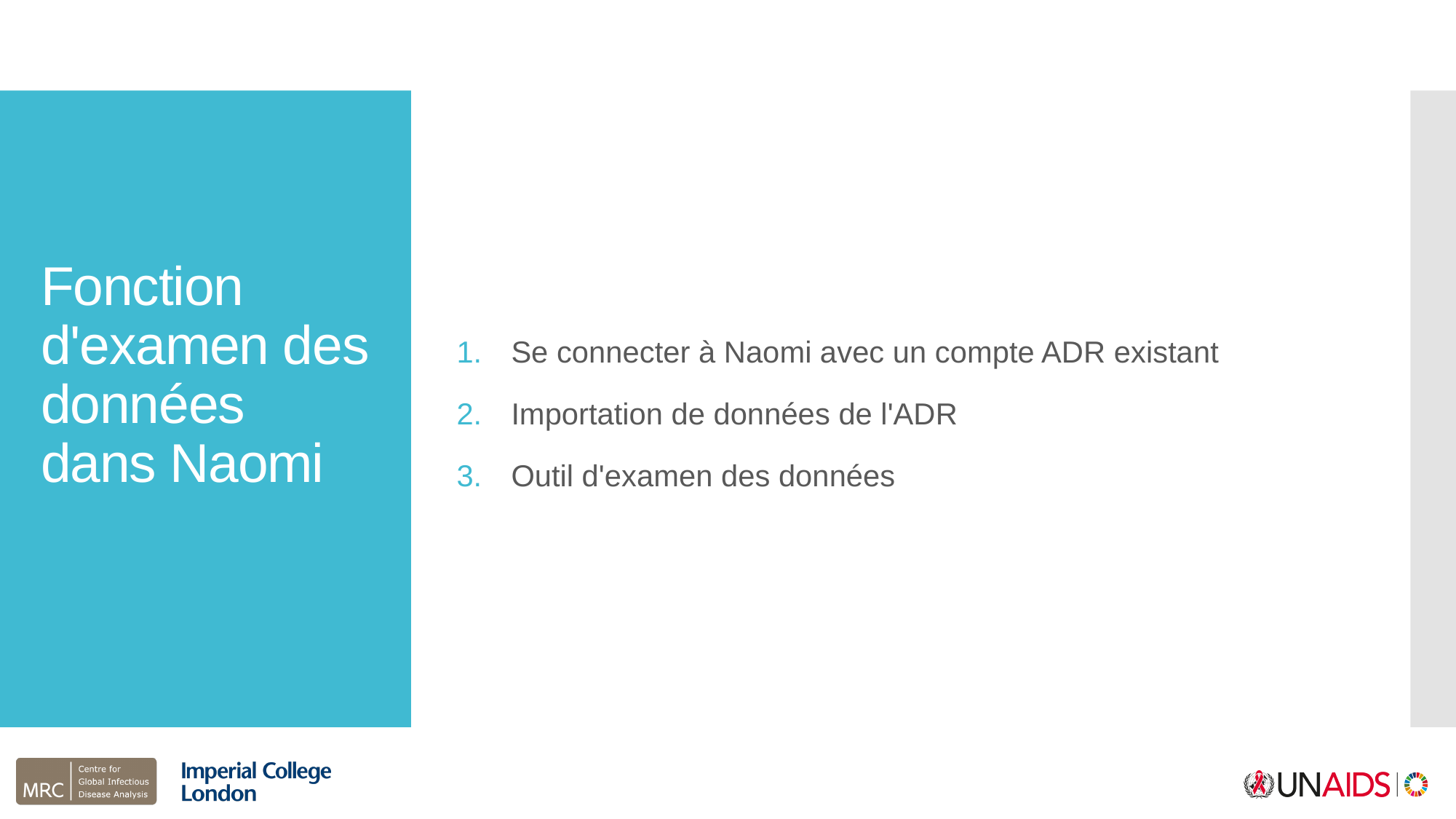

Se connecter à Naomi avec un compte ADR existant
Importation de données de l'ADR
Outil d'examen des données
# Fonction d'examen des données dans Naomi